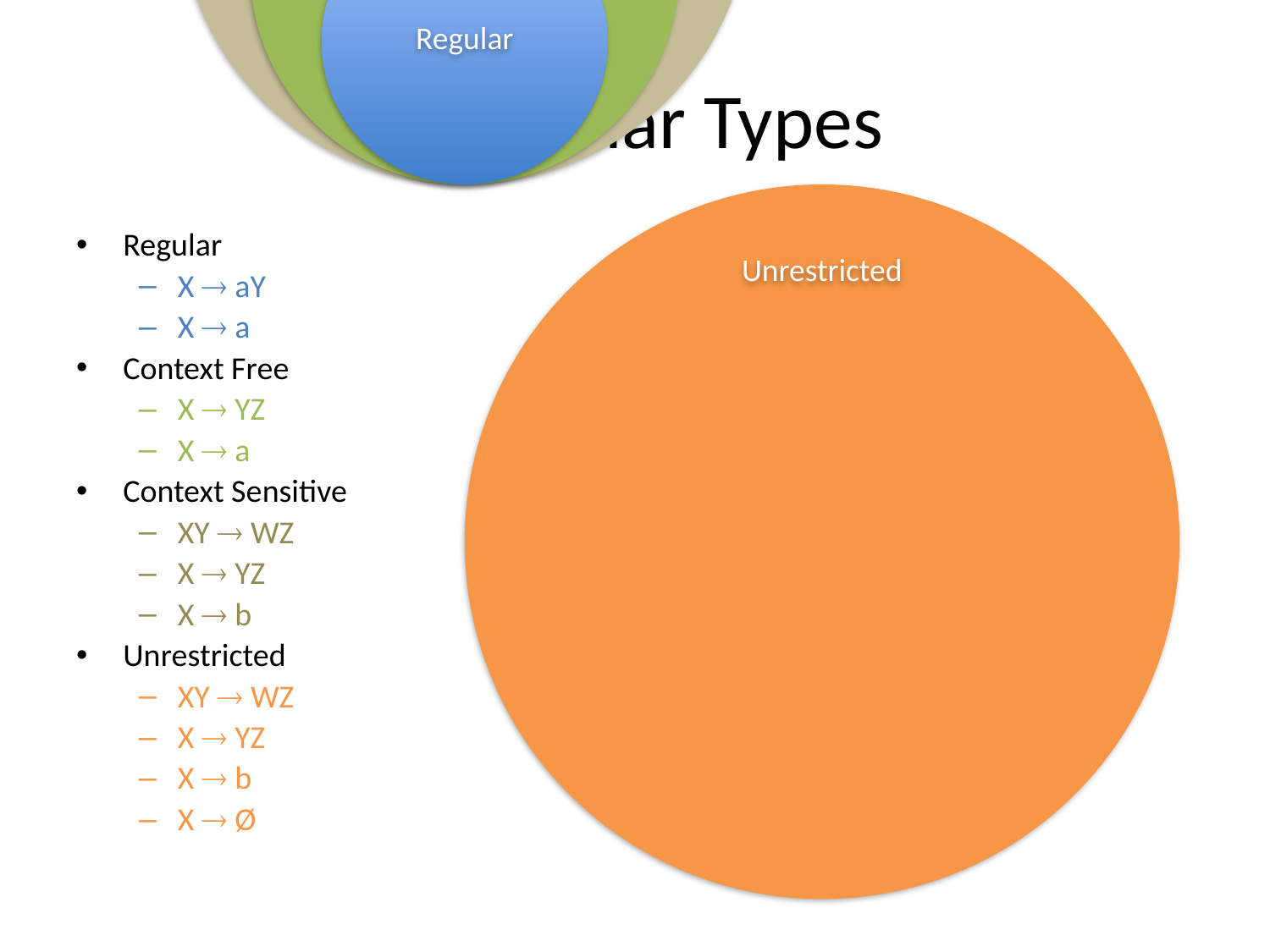

# Grammar Types
Unrestricted
Context Sensitive
Context Free
Regular
Regular
X → aY
X → a
Context Free
X → YZ
X → a
Context Sensitive
XY → WZ
X → YZ
X → b
Unrestricted
XY → WZ
X → YZ
X → b
X → Ø